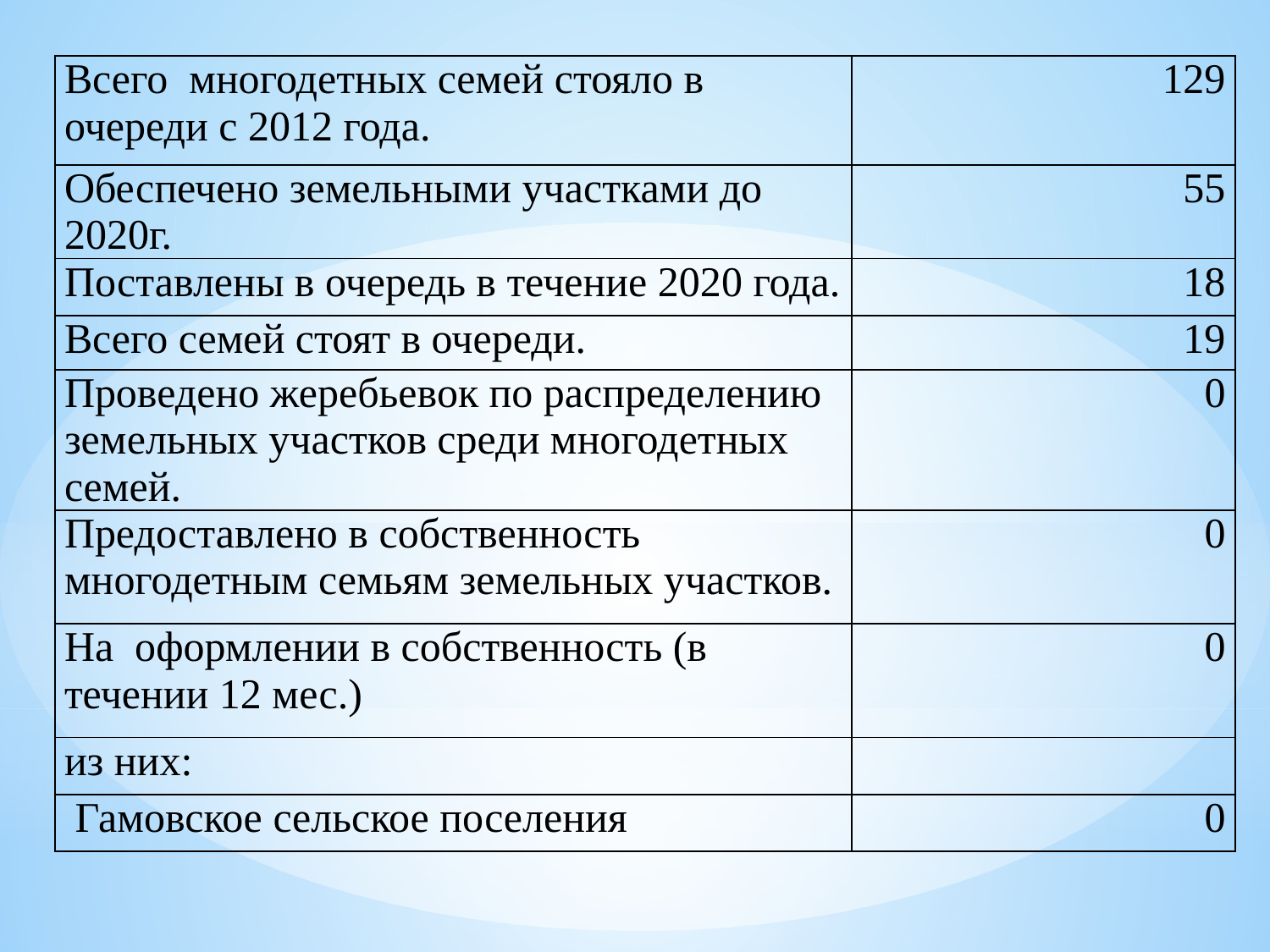

| Всего многодетных семей стояло в очереди с 2012 года. | 129 |
| --- | --- |
| Обеспечено земельными участками до 2020г. | 55 |
| Поставлены в очередь в течение 2020 года. | 18 |
| Всего семей стоят в очереди. | 19 |
| Проведено жеребьевок по распределению земельных участков среди многодетных семей. | 0 |
| Предоставлено в собственность многодетным семьям земельных участков. | 0 |
| На оформлении в собственность (в течении 12 мес.) | 0 |
| из них: |  |
| Гамовское сельское поселения | 0 |